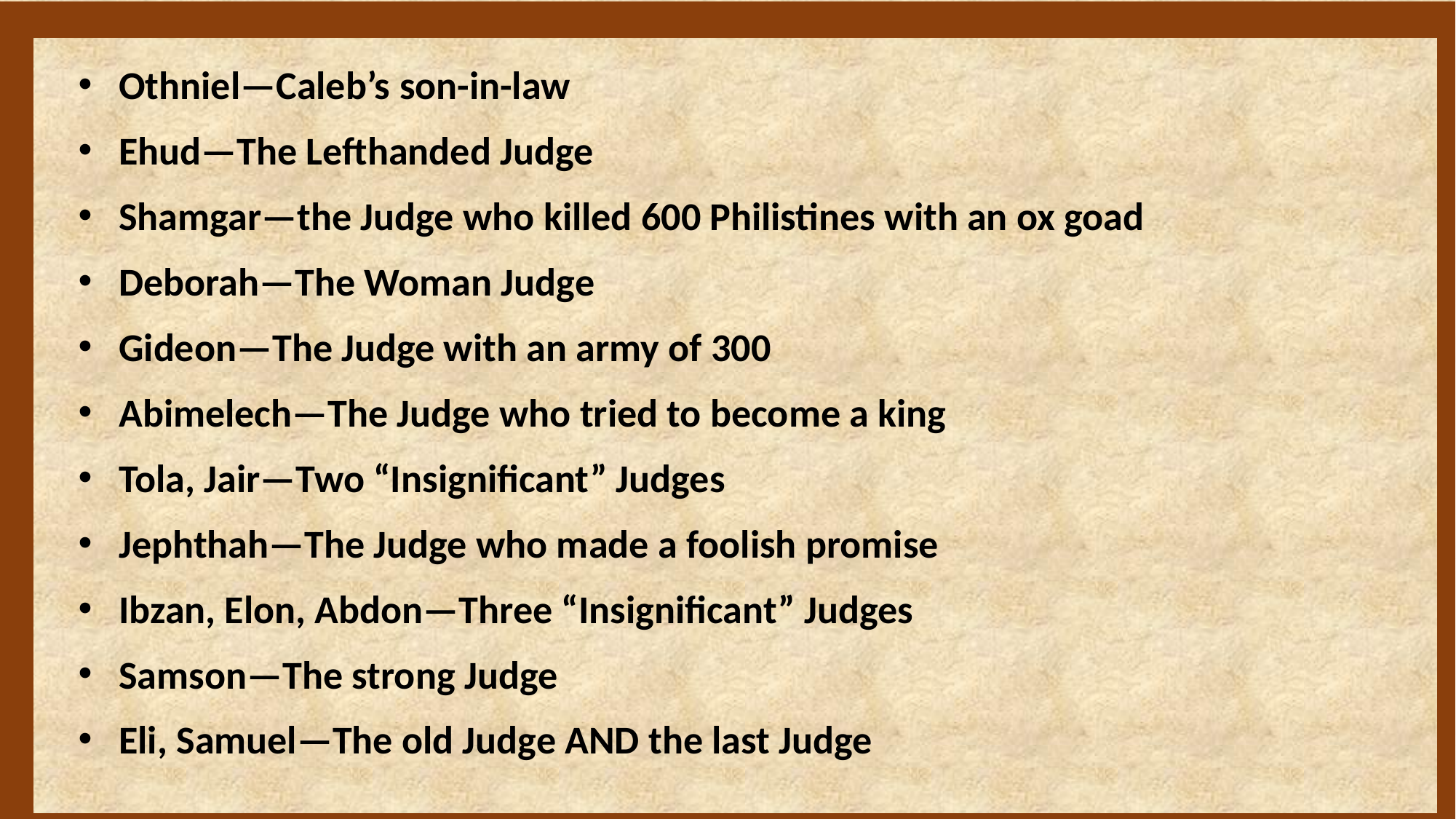

Othniel—Caleb’s son-in-law
Ehud—The Lefthanded Judge
Shamgar—the Judge who killed 600 Philistines with an ox goad
Deborah—The Woman Judge
Gideon—The Judge with an army of 300
Abimelech—The Judge who tried to become a king
Tola, Jair—Two “Insignificant” Judges
Jephthah—The Judge who made a foolish promise
Ibzan, Elon, Abdon—Three “Insignificant” Judges
Samson—The strong Judge
Eli, Samuel—The old Judge AND the last Judge